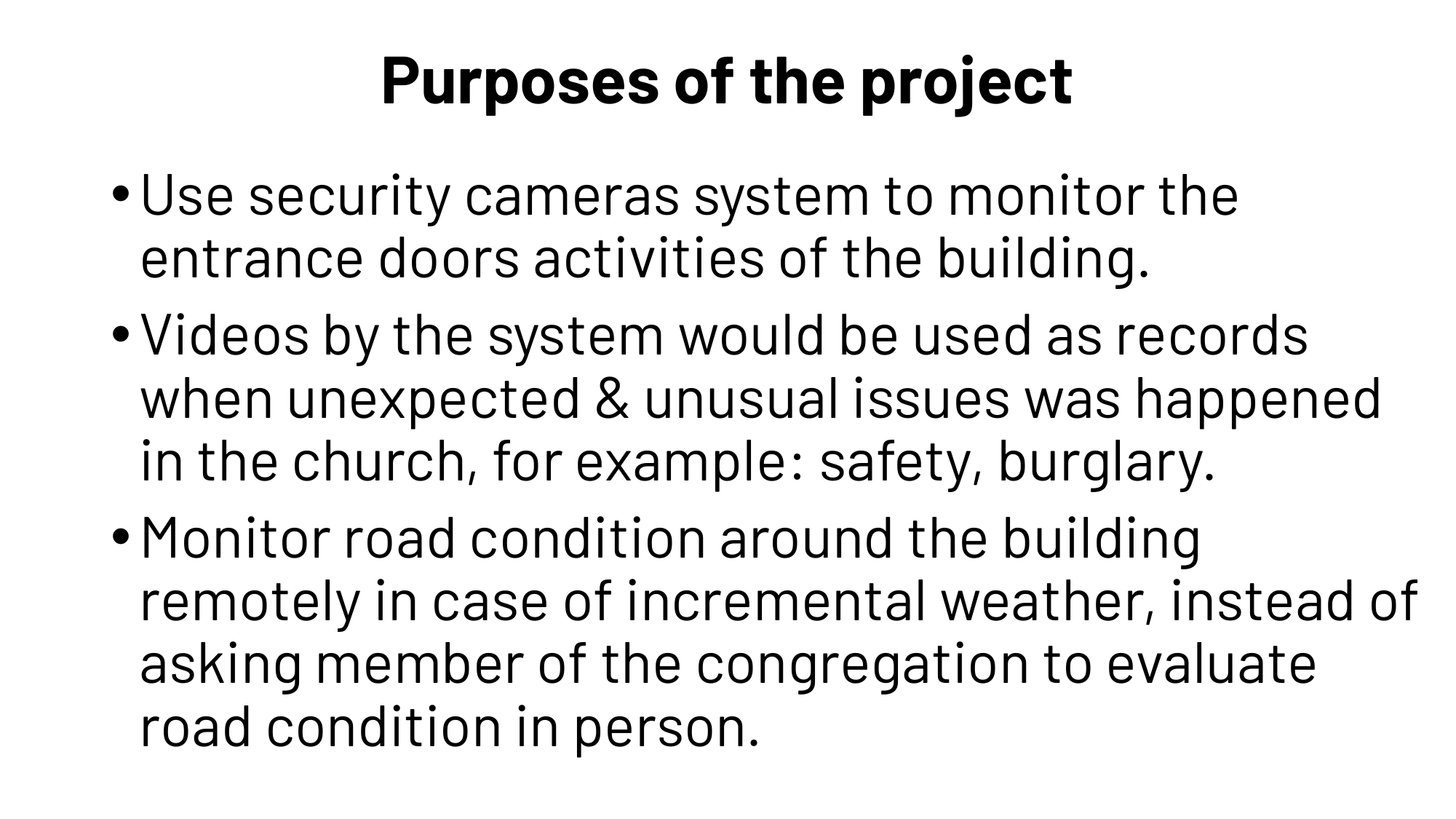

# Purposes of the project
Use security cameras system to monitor the entrance doors activities of the building.
Videos by the system would be used as records when unexpected & unusual issues was happened in the church, for example: safety, burglary.
Monitor road condition around the building remotely in case of incremental weather, instead of asking member of the congregation to evaluate road condition in person.